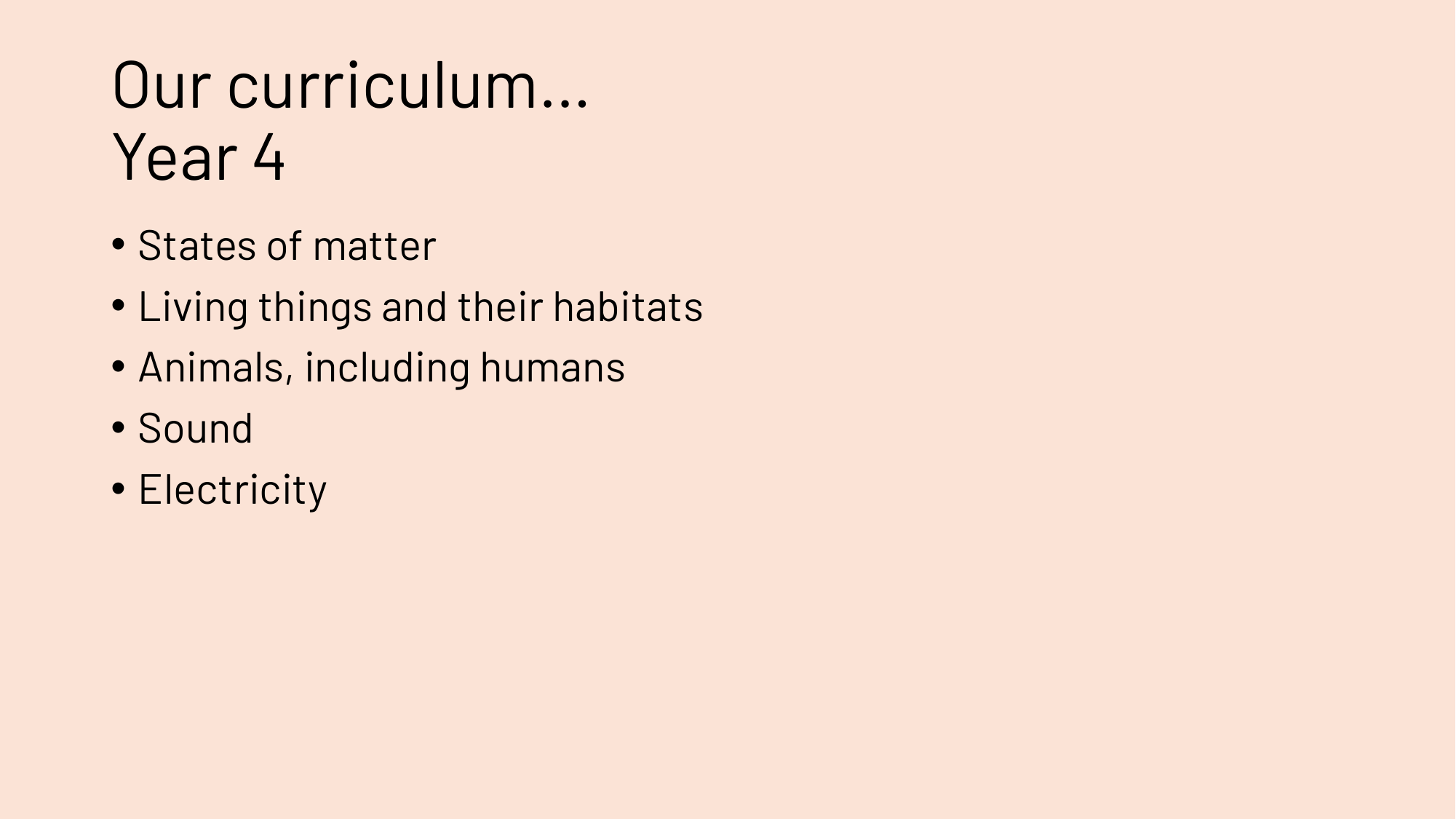

# Our curriculum… Year 4
States of matter
Living things and their habitats
Animals, including humans
Sound
Electricity